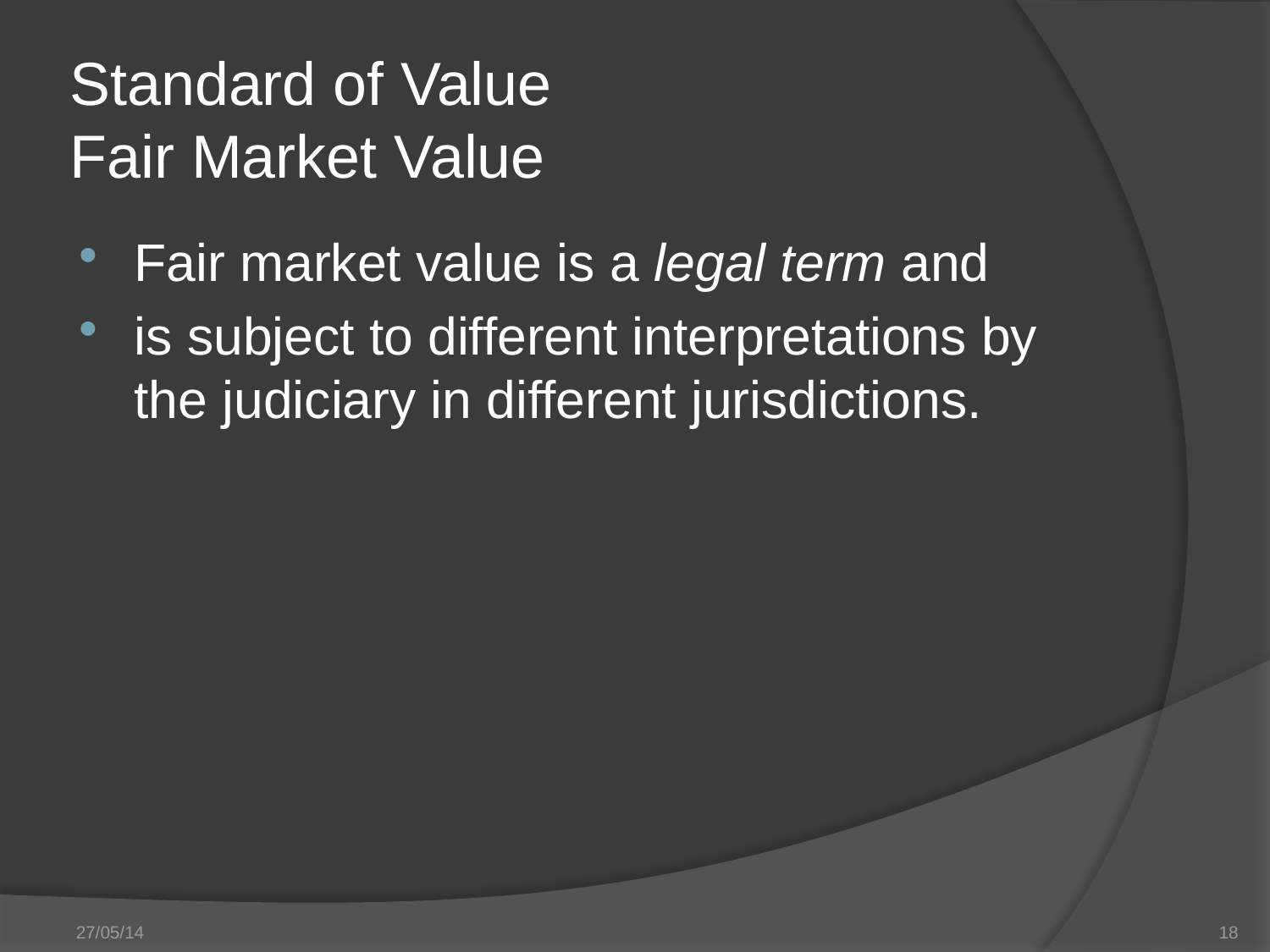

# Standard of Value Fair Market Value
Fair market value is a legal term and
is subject to different interpretations by the judiciary in different jurisdictions.

27/05/14
18